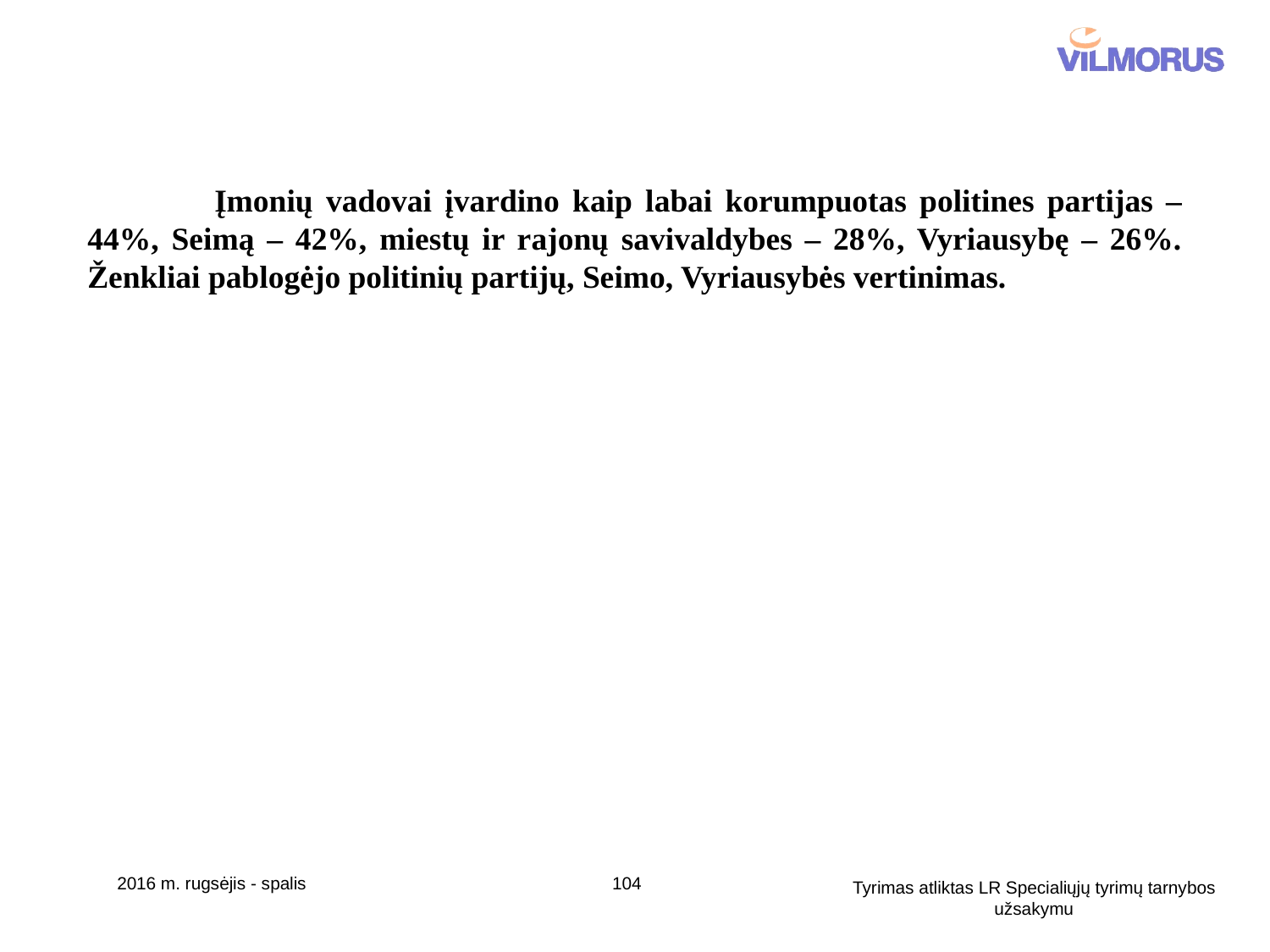

Įmonių vadovai įvardino kaip labai korumpuotas politines partijas – 44%, Seimą – 42%, miestų ir rajonų savivaldybes – 28%, Vyriausybę – 26%. Ženkliai pablogėjo politinių partijų, Seimo, Vyriausybės vertinimas.

2016 m. rugsėjis - spalis
104
Tyrimas atliktas LR Specialiųjų tyrimų tarnybos užsakymu